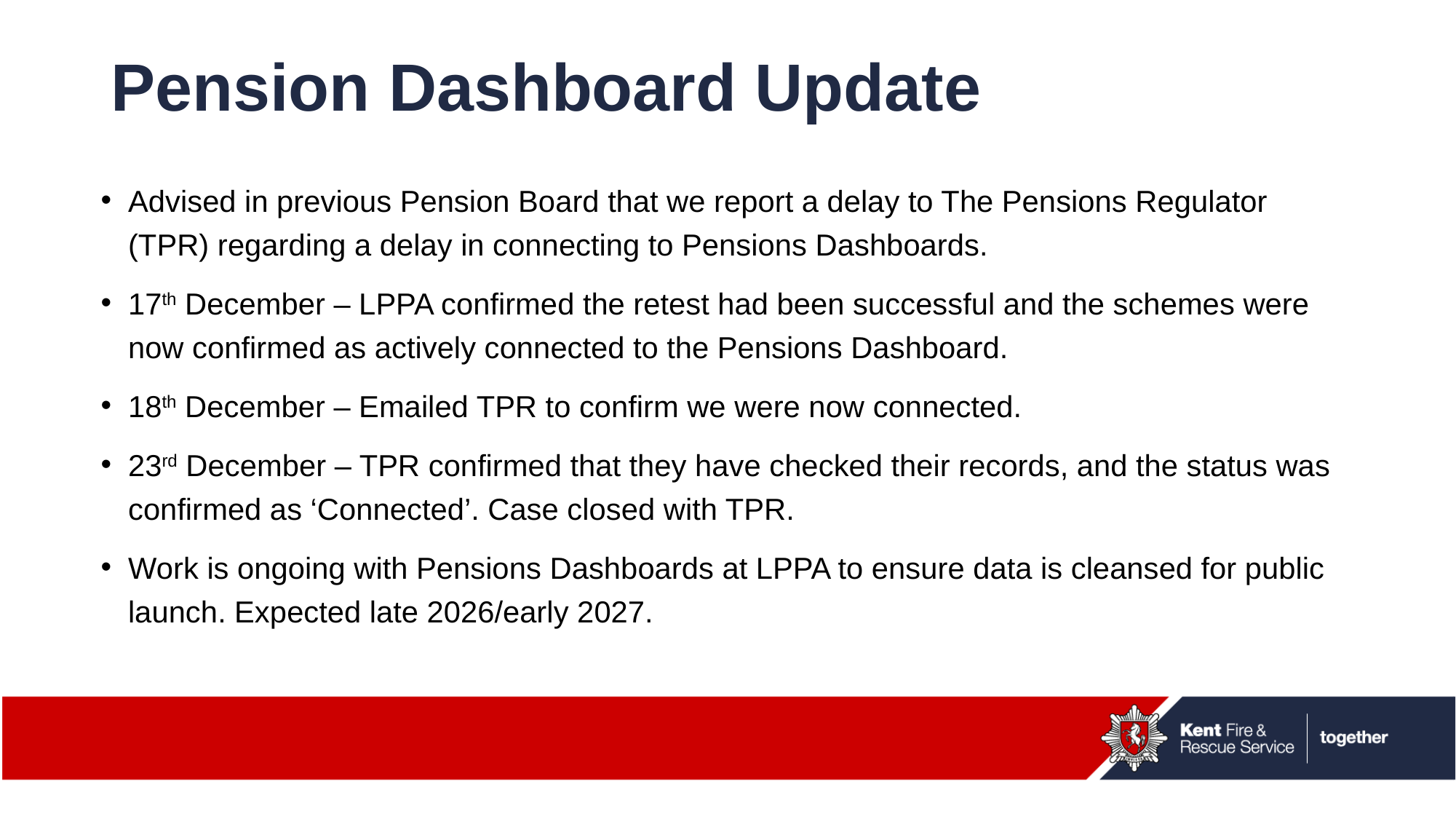

# Pension Dashboard Update
Advised in previous Pension Board that we report a delay to The Pensions Regulator (TPR) regarding a delay in connecting to Pensions Dashboards.
17th December – LPPA confirmed the retest had been successful and the schemes were now confirmed as actively connected to the Pensions Dashboard.
18th December – Emailed TPR to confirm we were now connected.
23rd December – TPR confirmed that they have checked their records, and the status was confirmed as ‘Connected’. Case closed with TPR.
Work is ongoing with Pensions Dashboards at LPPA to ensure data is cleansed for public launch. Expected late 2026/early 2027.